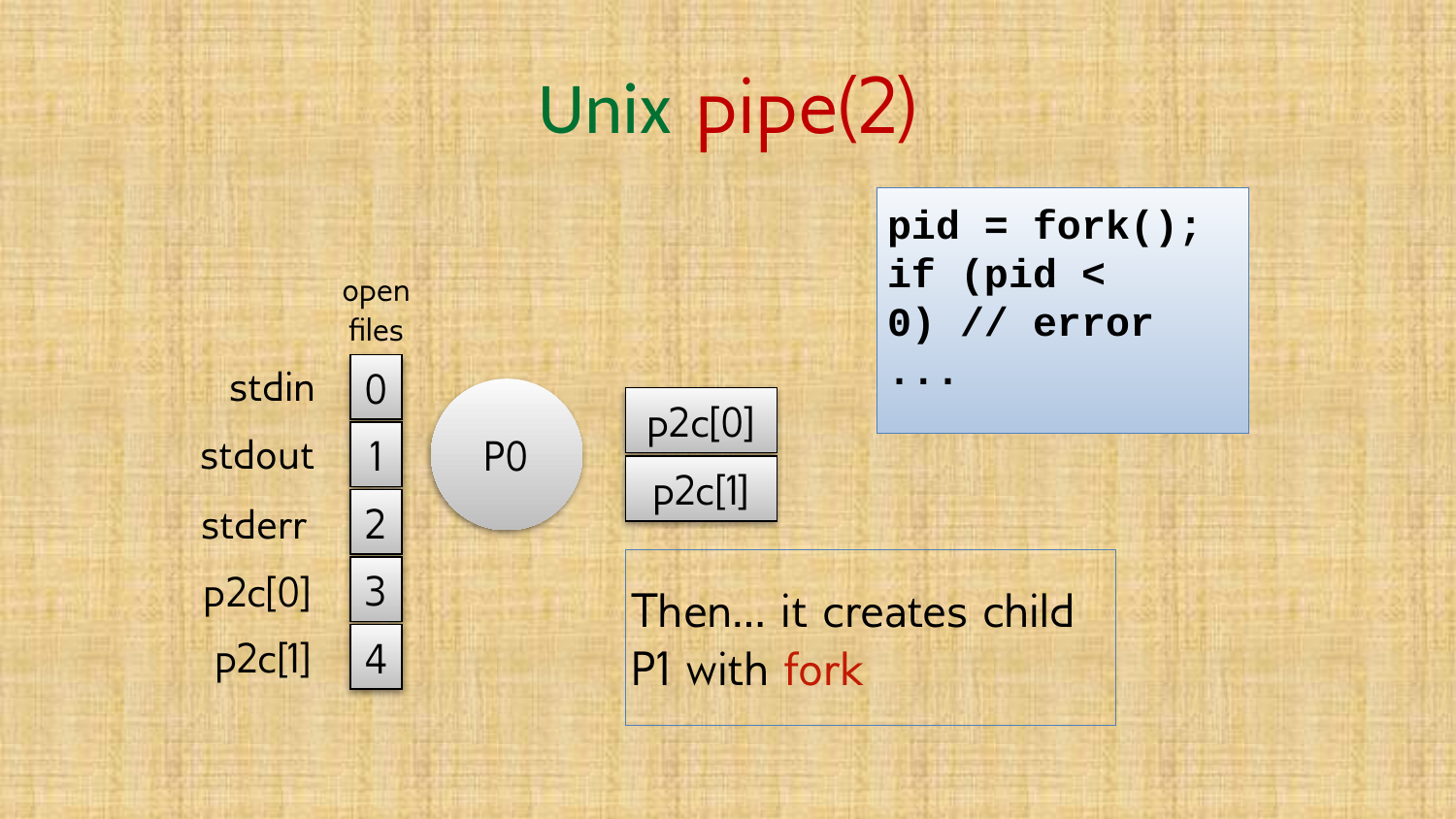

# Unix pipe(2)
pid = fork();
if (pid < 0) // error
...
open
files
stdin
0
P0
p2c[0]
stdout
1
p2c[1]
2
stderr
Then… it creates child P1 with fork
3
p2c[0]
4
p2c[1]